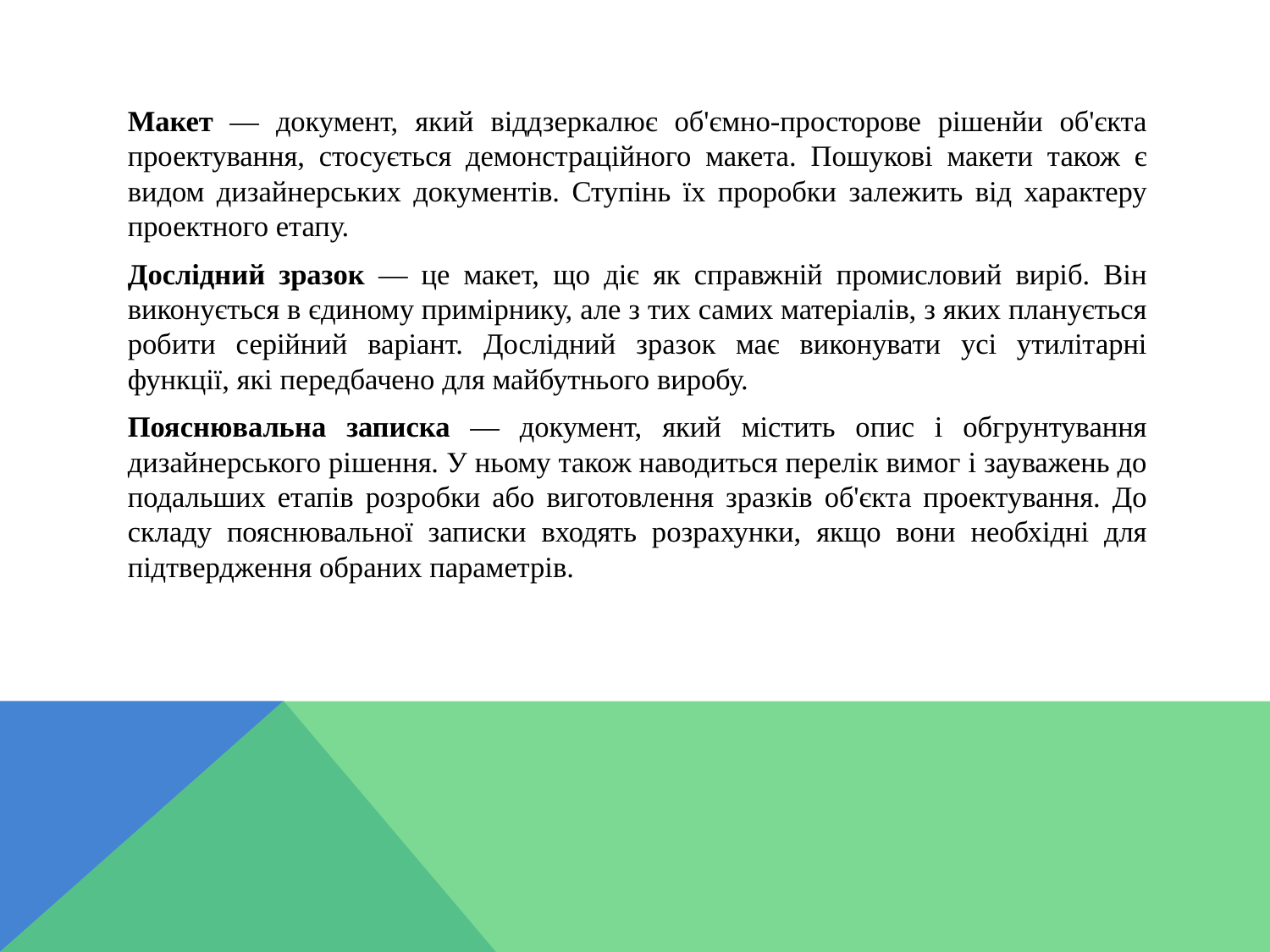

Макет — документ, який віддзеркалює об'ємно-просторове рішенйи об'єкта проектування, стосується демонстраційного макета. Пошукові макети також є видом дизайнерських документів. Ступінь їх проробки залежить від характеру проектного етапу.
Дослідний зразок — це макет, що діє як справжній промисловий виріб. Він виконується в єдиному примірнику, але з тих самих матеріалів, з яких планується робити серійний варіант. Дослідний зразок має виконувати усі утилітарні функції, які передбачено для майбутнього виробу.
Пояснювальна записка — документ, який містить опис і обгрунтування дизайнерського рішення. У ньому також наводиться перелік вимог і зауважень до подальших етапів розробки або виготовлення зразків об'єкта проектування. До складу пояснювальної записки входять розрахунки, якщо вони необхідні для підтвердження обраних параметрів.